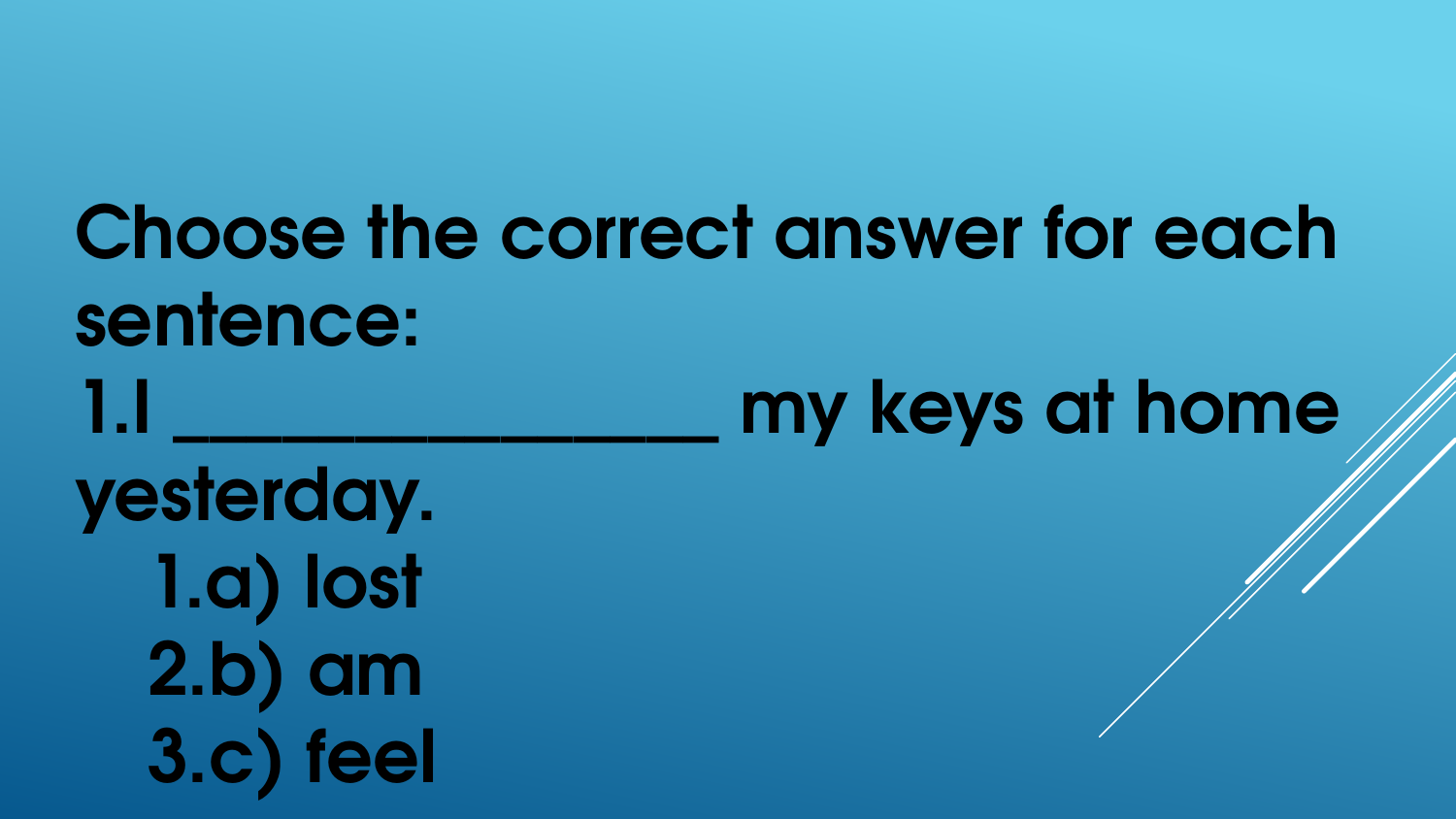

Choose the correct answer for each sentence:
I _______________ my keys at home yesterday.
a) lost
b) am
c) feel